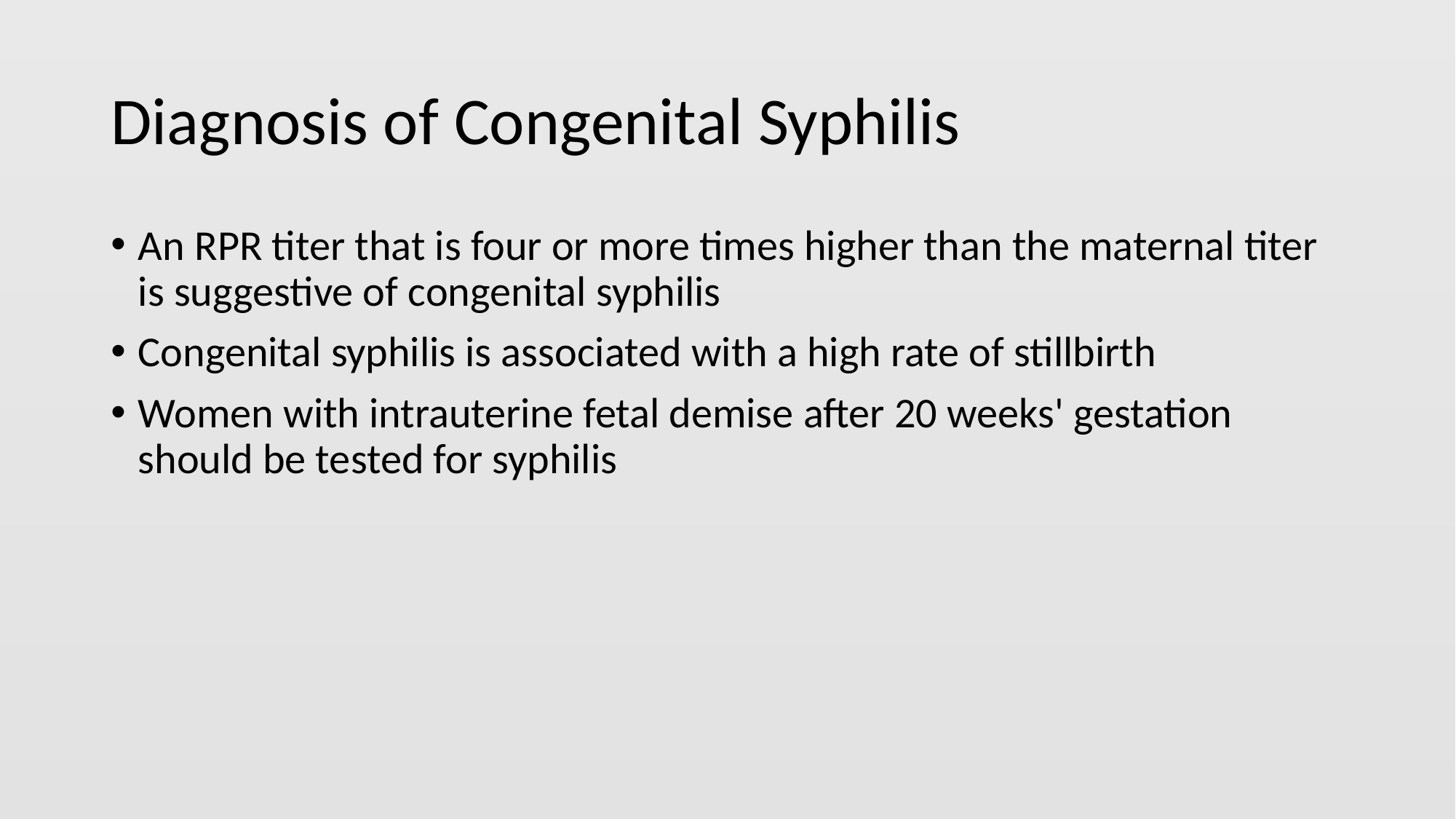

# Diagnosis of Congenital Syphilis
An RPR titer that is four or more times higher than the maternal titer is suggestive of congenital syphilis
Congenital syphilis is associated with a high rate of stillbirth
Women with intrauterine fetal demise after 20 weeks' gestation should be tested for syphilis